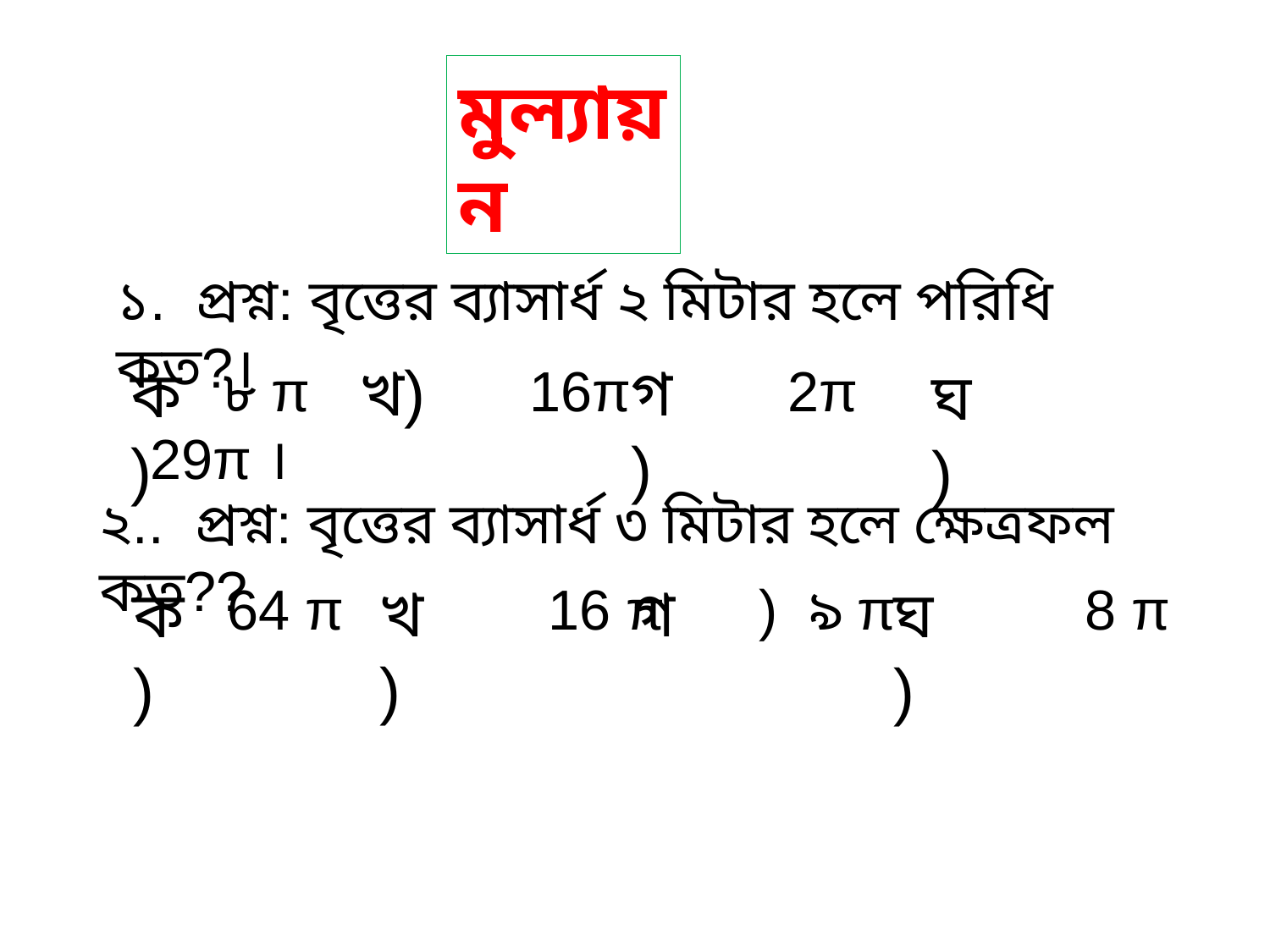

মুল্যায়ন
১.  প্রশ্ন: বৃত্তের ব্যাসার্ধ ২ মিটার হলে পরিধি কত?।
খ)
গ)
ক)
     ৮ π              16π          2π                     29π ।
ঘ)
২..  প্রশ্ন: বৃত্তের ব্যাসার্ধ ৩ মিটার হলে ক্ষেত্রফল  কত??
খ)
গ
ক)
     64 π             16 π      )  ৯ π            8 π
ঘ)